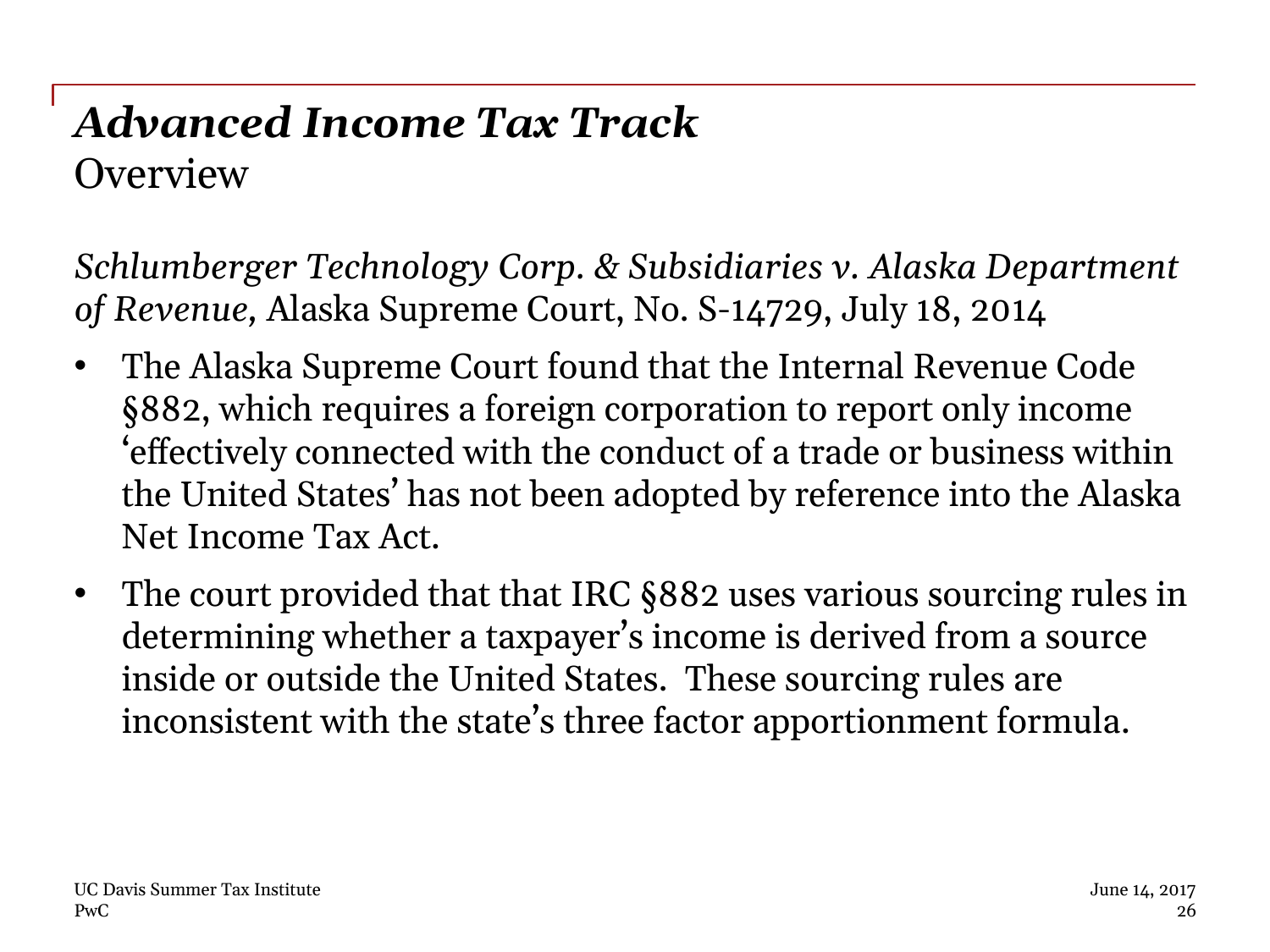

# Advanced Income Tax Track Overview
Schlumberger Technology Corp. & Subsidiaries v. Alaska Department of Revenue, Alaska Supreme Court, No. S-14729, July 18, 2014
The Alaska Supreme Court found that the Internal Revenue Code §882, which requires a foreign corporation to report only income ‘effectively connected with the conduct of a trade or business within the United States’ has not been adopted by reference into the Alaska Net Income Tax Act.
The court provided that that IRC §882 uses various sourcing rules in determining whether a taxpayer’s income is derived from a source inside or outside the United States.  These sourcing rules are inconsistent with the state’s three factor apportionment formula.
UC Davis Summer Tax Institute
June 14, 2017
 26